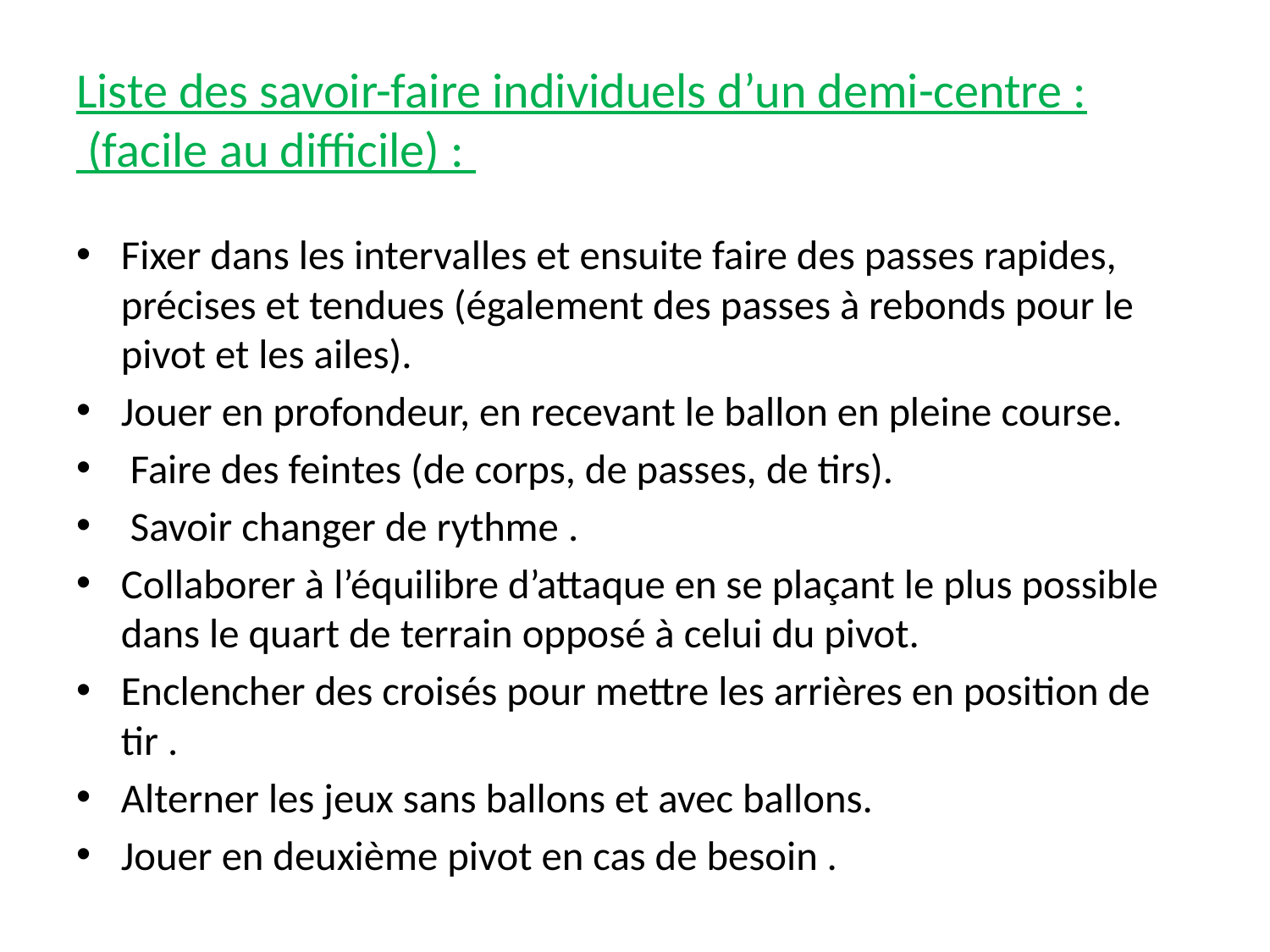

# Liste des savoir-faire individuels d’un demi-centre : (facile au difficile) :
Fixer dans les intervalles et ensuite faire des passes rapides, précises et tendues (également des passes à rebonds pour le pivot et les ailes).
Jouer en profondeur, en recevant le ballon en pleine course.
 Faire des feintes (de corps, de passes, de tirs).
 Savoir changer de rythme .
Collaborer à l’équilibre d’attaque en se plaçant le plus possible dans le quart de terrain opposé à celui du pivot.
Enclencher des croisés pour mettre les arrières en position de tir .
Alterner les jeux sans ballons et avec ballons.
Jouer en deuxième pivot en cas de besoin .